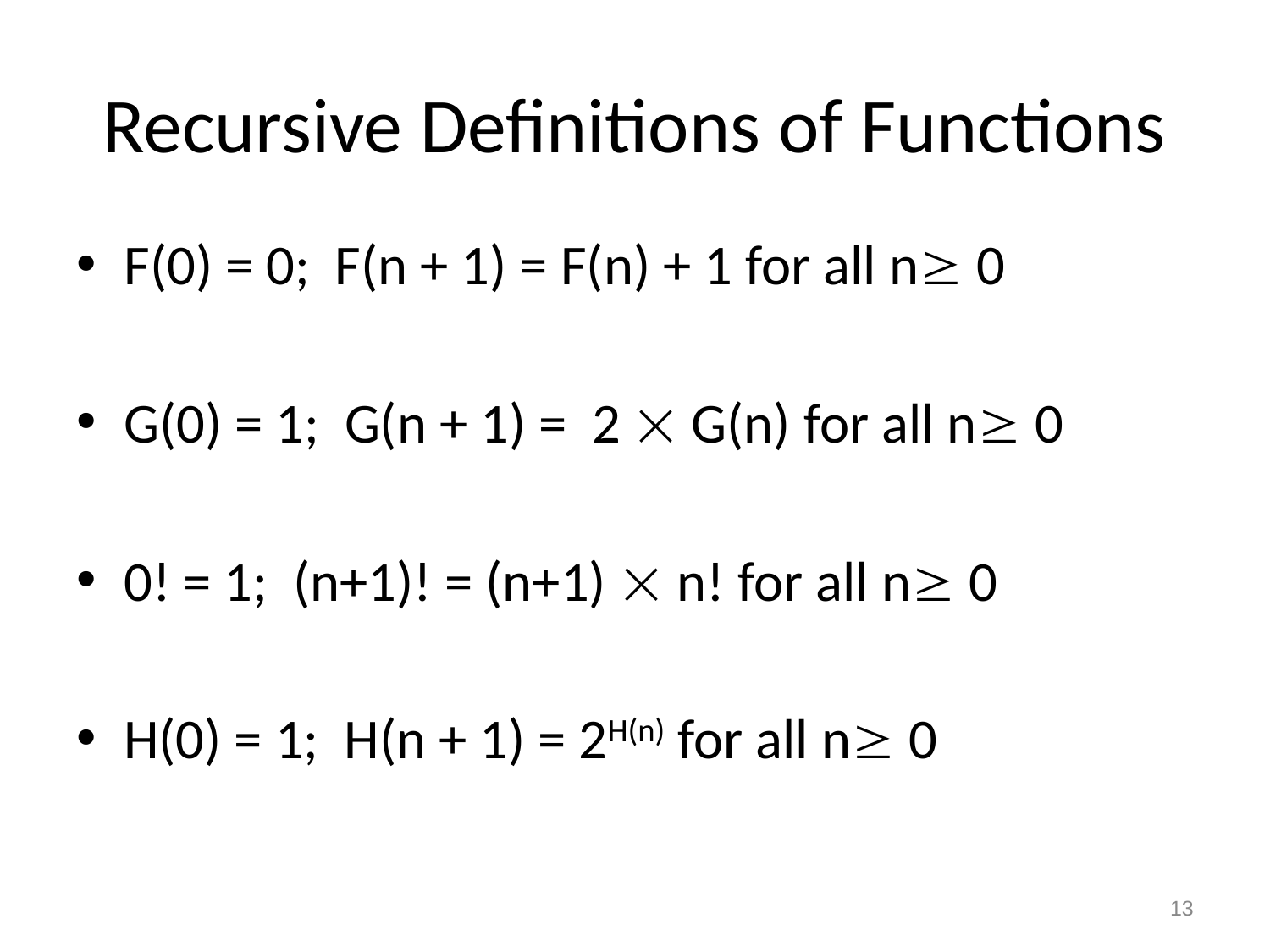

# Recursive Definitions of Functions
F(0) = 0;  F(n + 1) = F(n) + 1 for all n≥ 0

G(0) = 1;  G(n + 1) =  2 × G(n) for all n≥ 0

0! = 1;  (n+1)! = (n+1) × n! for all n≥ 0

H(0) = 1;  H(n + 1) = 2H(n) for all n≥ 0
13